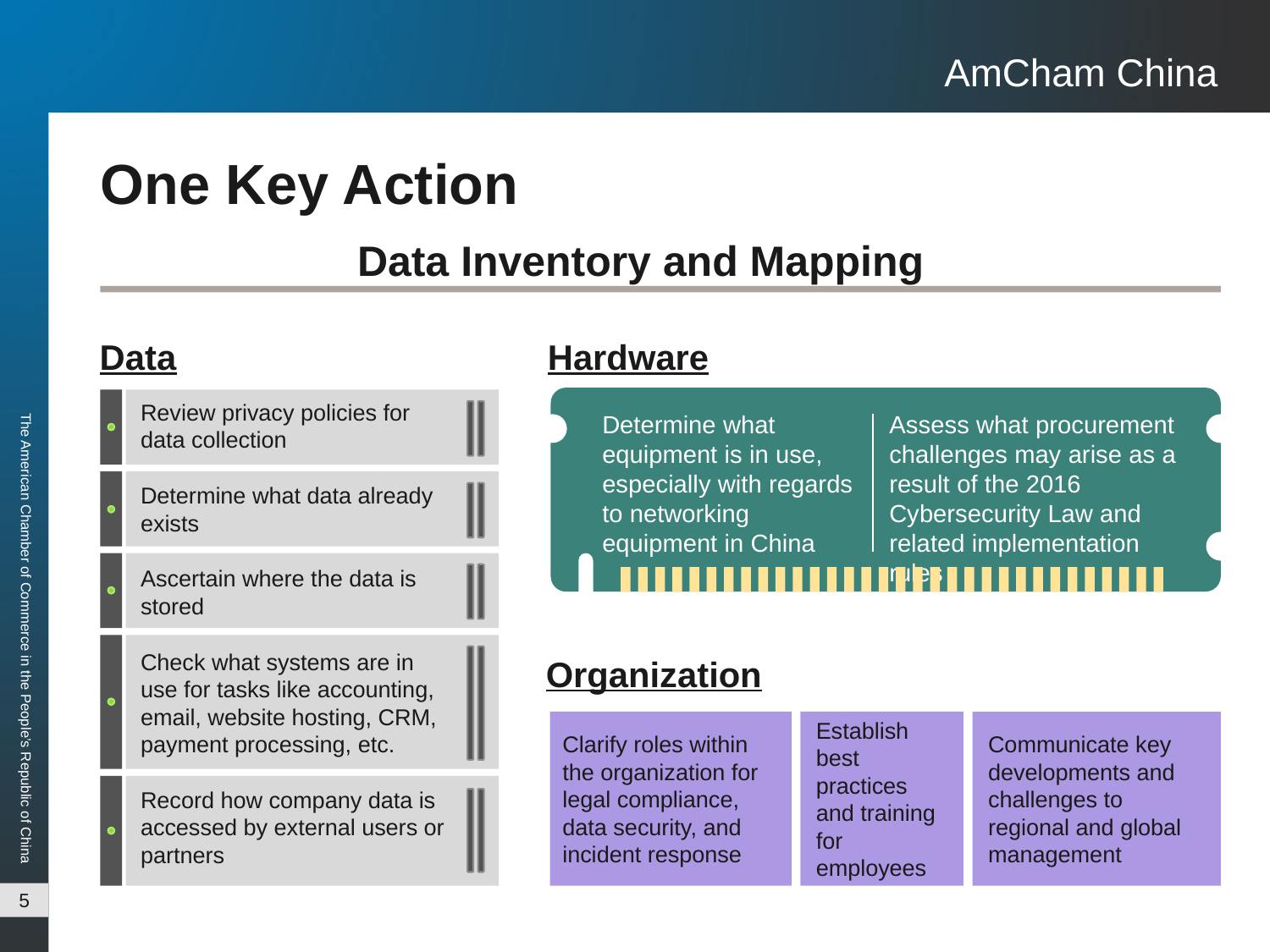

# One Key Action
Data Inventory and Mapping

Data
Hardware

Review privacy policies for
data collection
Determine what data already exists
Ascertain where the data is stored
Check what systems are in use for tasks like accounting, email, website hosting, CRM, payment processing, etc.
Record how company data is accessed by external users or partners

Determine what equipment is in use, especially with regards to networking equipment in China
Assess what procurement challenges may arise as a result of the 2016 Cybersecurity Law and related implementation rules

Organization

Clarify roles within the organization for legal compliance, data security, and incident response
Establish best practices and training for employees
Communicate key developments and challenges to regional and global management

5